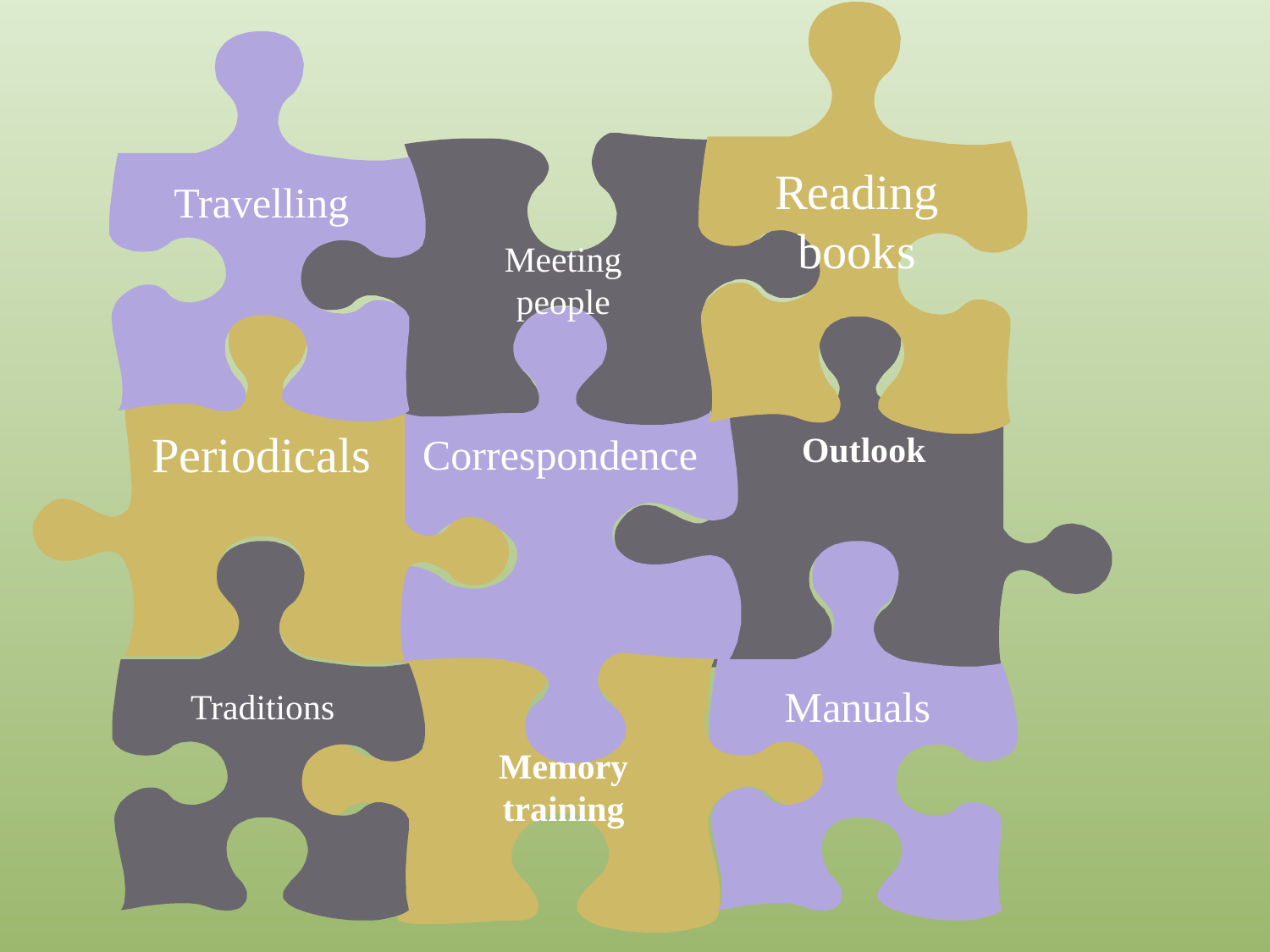

Reading
books
Travelling
Meeting people
Periodicals
Correspondence
 Outlook
Traditions
Manuals
Memory training